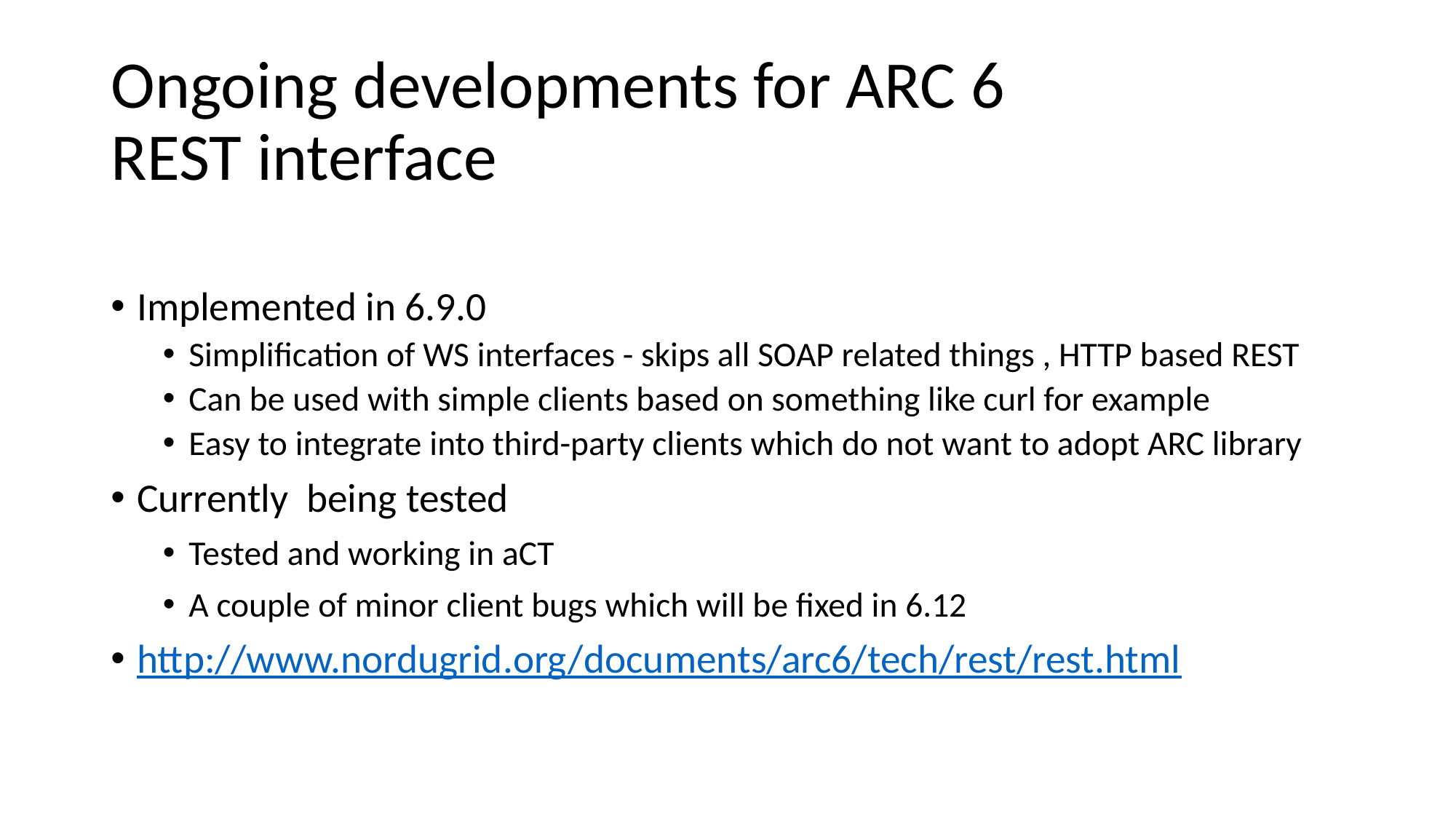

# Ongoing developments for ARC 6 REST interface

Implemented in 6.9.0
Simplification of WS interfaces - skips all SOAP related things , HTTP based REST
Can be used with simple clients based on something like curl for example
Easy to integrate into third-party clients which do not want to adopt ARC library
Currently  being tested
Tested and working in aCT
A couple of minor client bugs which will be fixed in 6.12
http://www.nordugrid.org/documents/arc6/tech/rest/rest.html